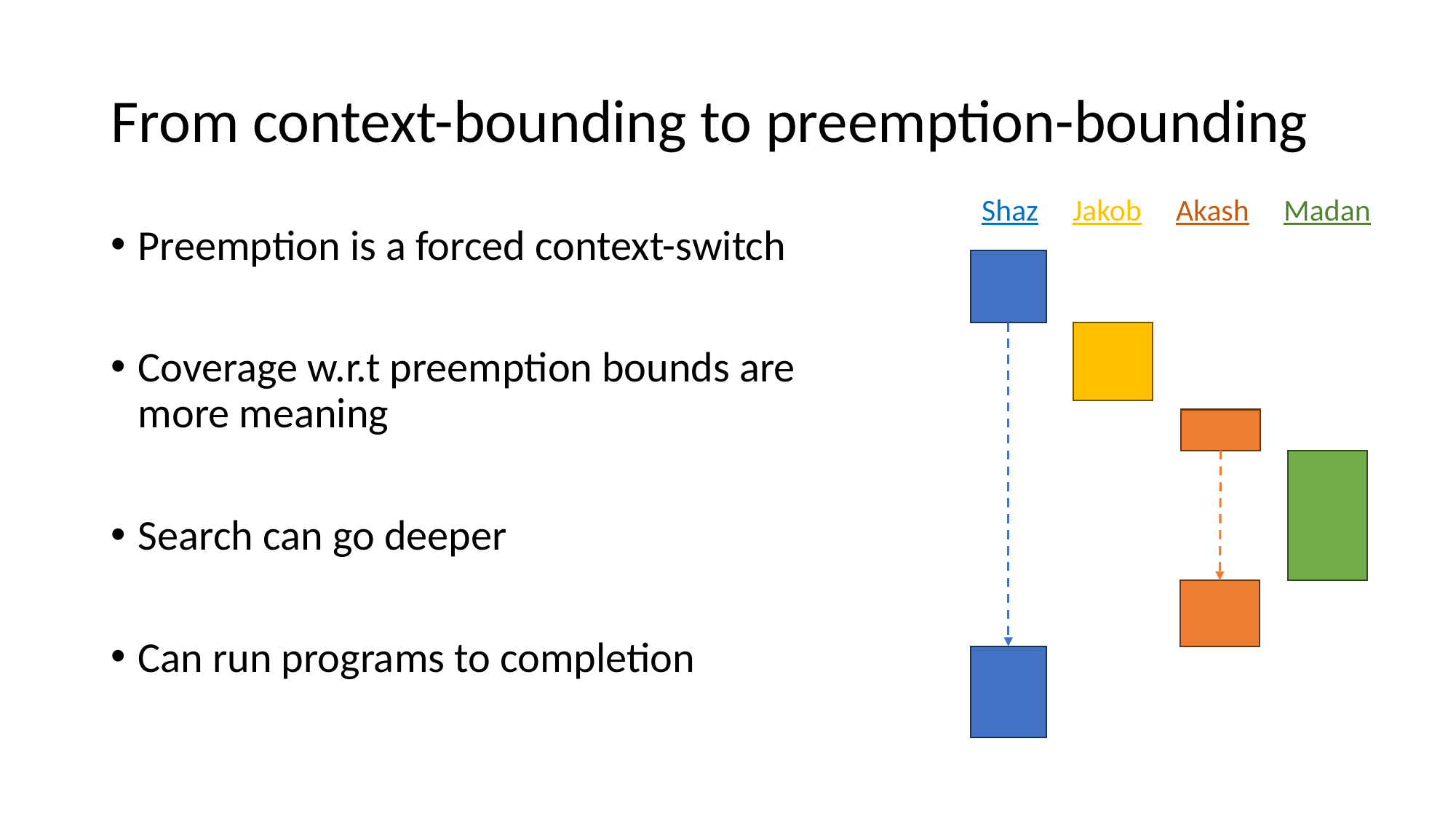

# From context-bounding to preemption-bounding
Shaz
Jakob
Akash
Madan
Preemption is a forced context-switch

Coverage w.r.t preemption bounds are more meaning

Search can go deeper

Can run programs to completion